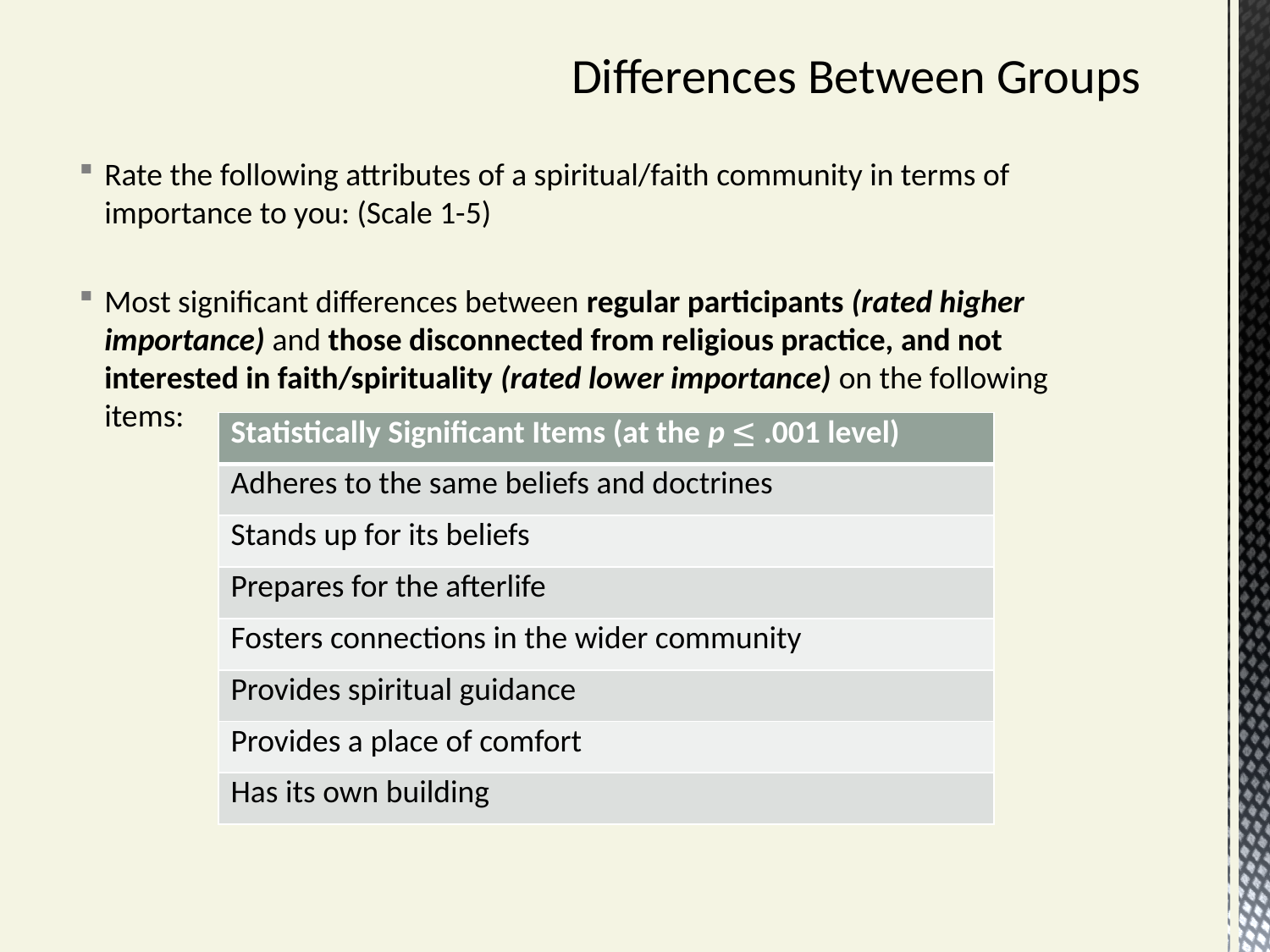

# Differences Between Groups
Rate the following attributes of a spiritual/faith community in terms of importance to you: (Scale 1-5)

Most significant differences between regular participants (rated higher importance) and those disconnected from religious practice, and not interested in faith/spirituality (rated lower importance) on the following items:
| Statistically Significant Items (at the p ≤ .001 level) |
| --- |
| Adheres to the same beliefs and doctrines |
| Stands up for its beliefs |
| Prepares for the afterlife |
| Fosters connections in the wider community |
| Provides spiritual guidance |
| Provides a place of comfort |
| Has its own building |